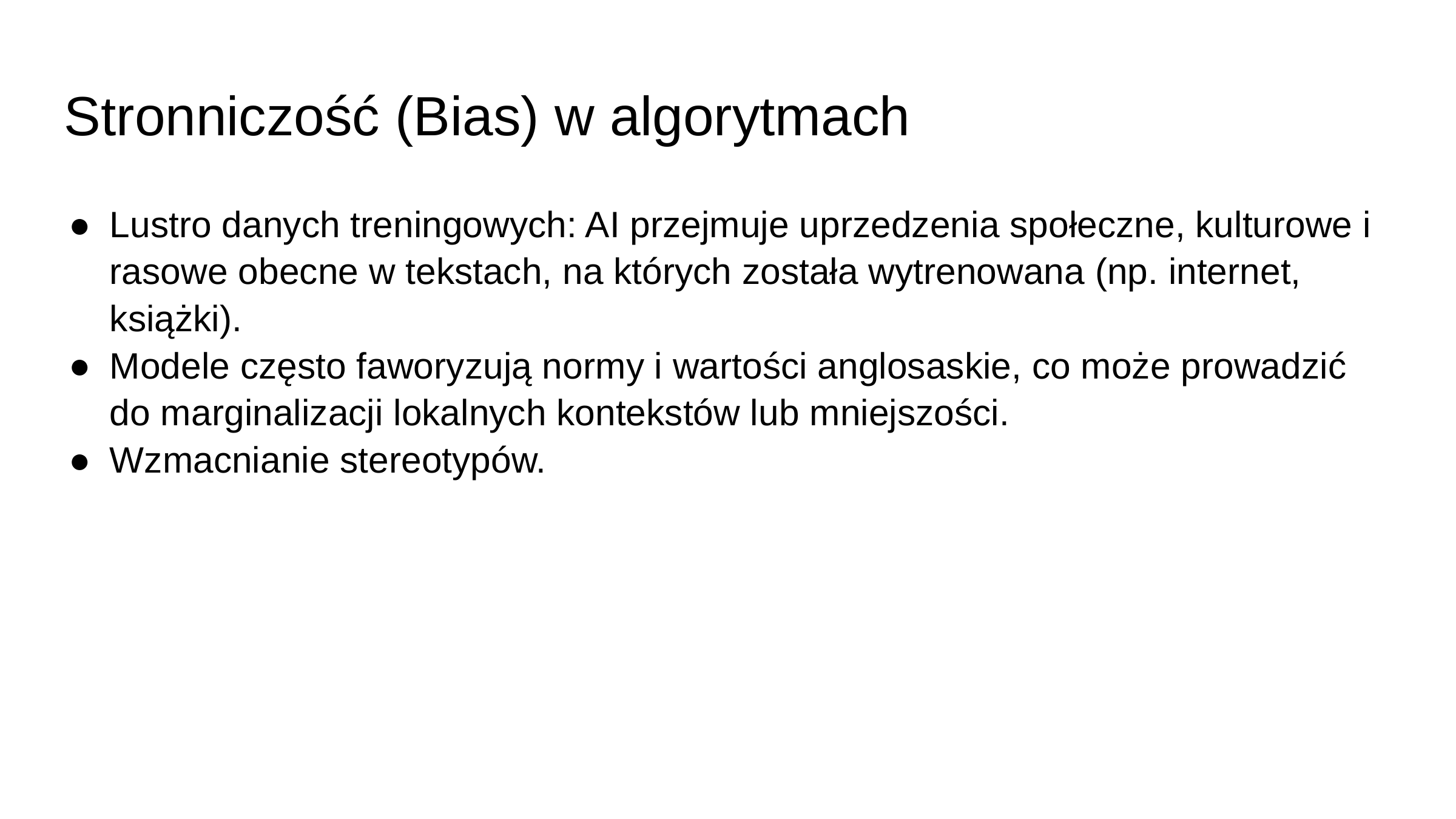

# Stronniczość (Bias) w algorytmach
Lustro danych treningowych: AI przejmuje uprzedzenia społeczne, kulturowe i rasowe obecne w tekstach, na których została wytrenowana (np. internet, książki).
Modele często faworyzują normy i wartości anglosaskie, co może prowadzić do marginalizacji lokalnych kontekstów lub mniejszości.
Wzmacnianie stereotypów.